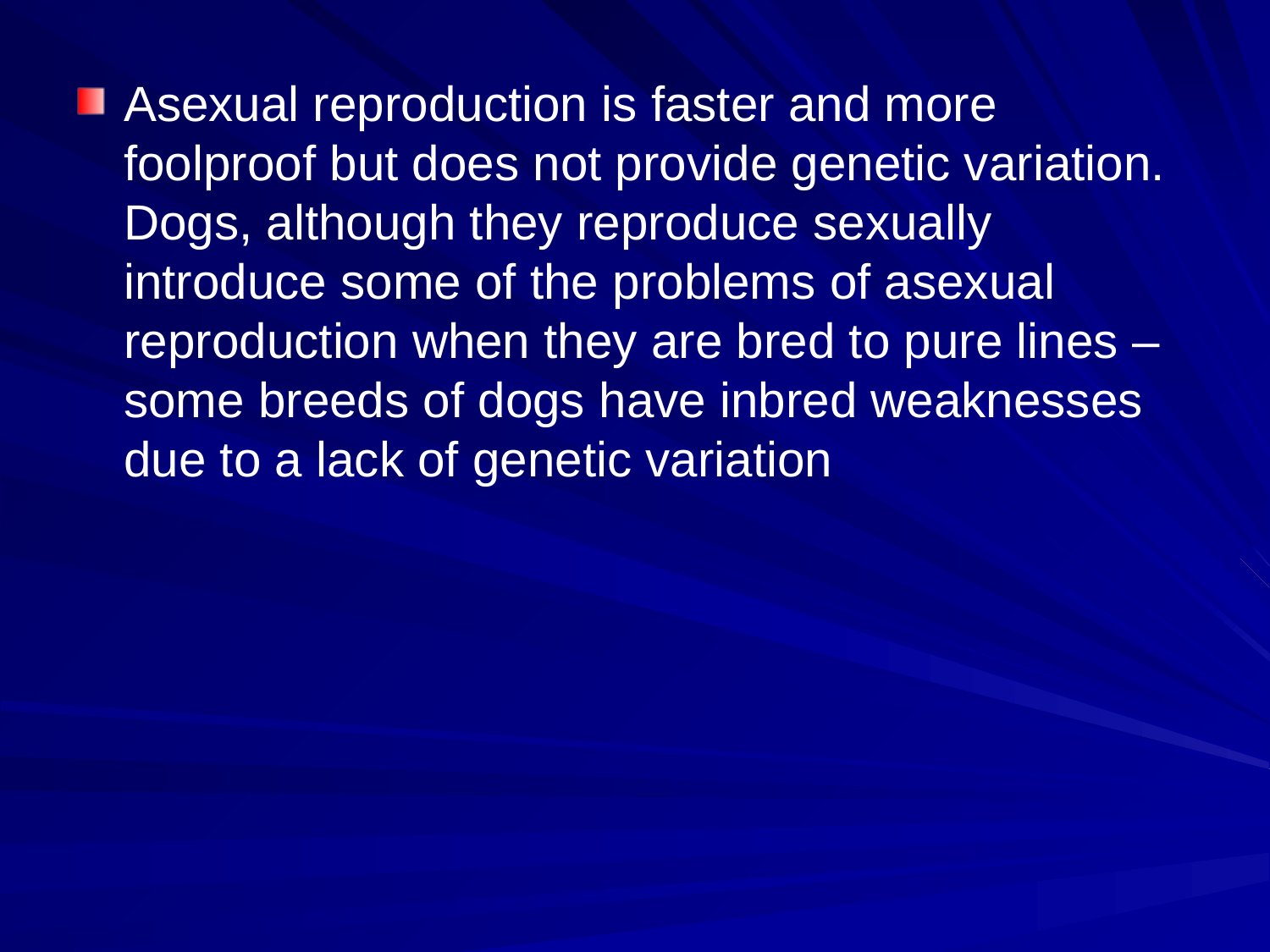

#
Asexual reproduction is faster and more foolproof but does not provide genetic variation.  Dogs, although they reproduce sexually introduce some of the problems of asexual reproduction when they are bred to pure lines – some breeds of dogs have inbred weaknesses due to a lack of genetic variation